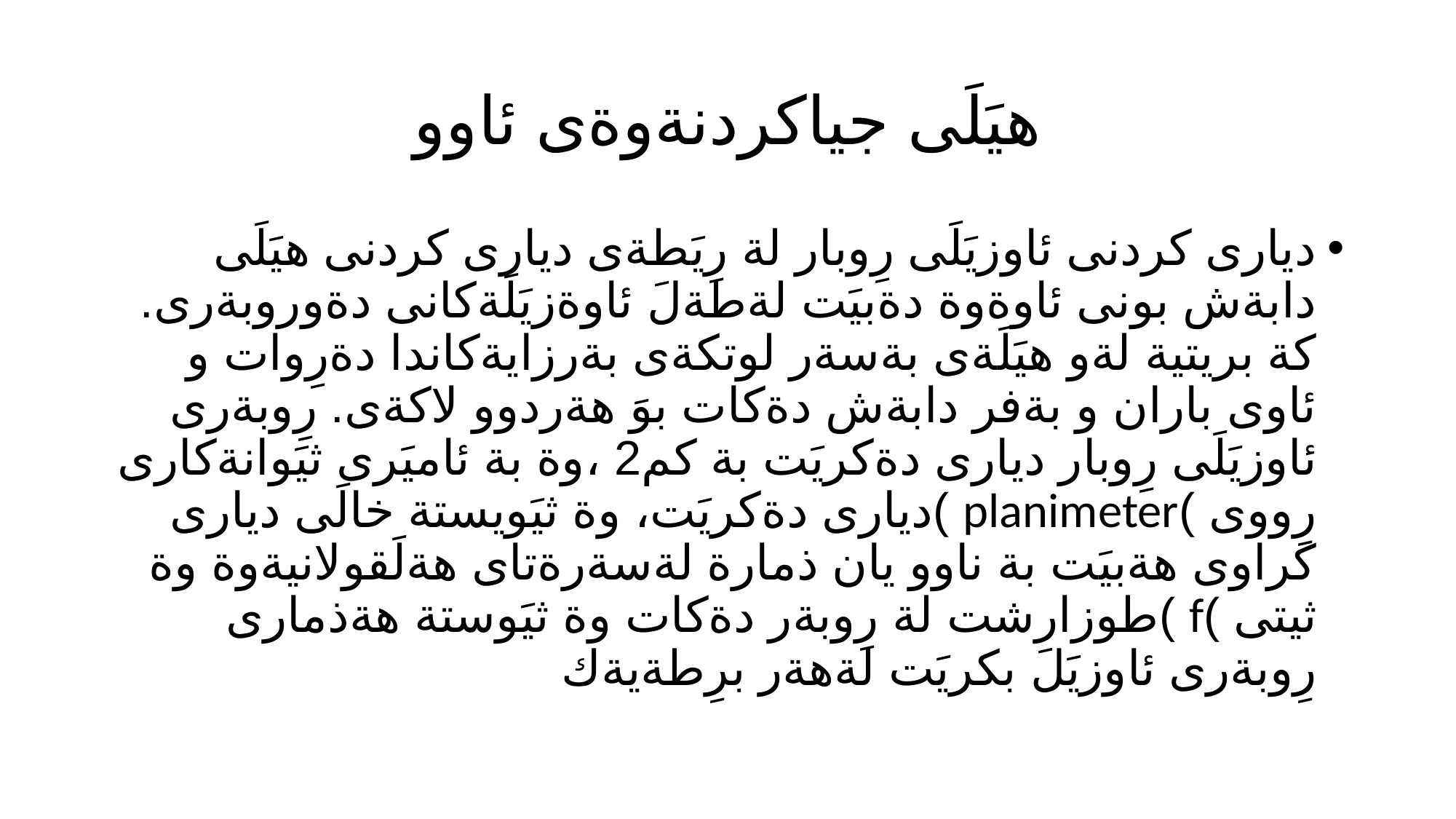

# هيَلَى جياكردنةوةى ئاوو
ديارى كردنى ئاوزيَلَى رِوبار لة رِيَطةى ديارى كردنى هيَلَى دابةش بونى ئاوةوة دةبيَت لةطةلَ ئاوةزيَلَةكانى دةوروبةرى. كة بريتية لةو هيَلَةى بةسةر لوتكةى بةرزايةكاندا دةرِوات و ئاوى باران و بةفر دابةش دةكات بوَ هةردوو لاكةى. رِوبةرى ئاوزيَلَى رِوبار ديارى دةكريَت بة كم2 ،وة بة ئاميَرى ثيَوانةكارى رِووى )planimeter )ديارى دةكريَت، وة ثيَويستة خالَى ديارى كراوى هةبيَت بة ناوو يان ذمارة لةسةرةتاى هةلَقولانيةوة وة ثيتى )f )طوزارشت لة رِوبةر دةكات وة ثيَوستة هةذمارى رِوبةرى ئاوزيَلَ بكريَت لةهةر برِطةيةك